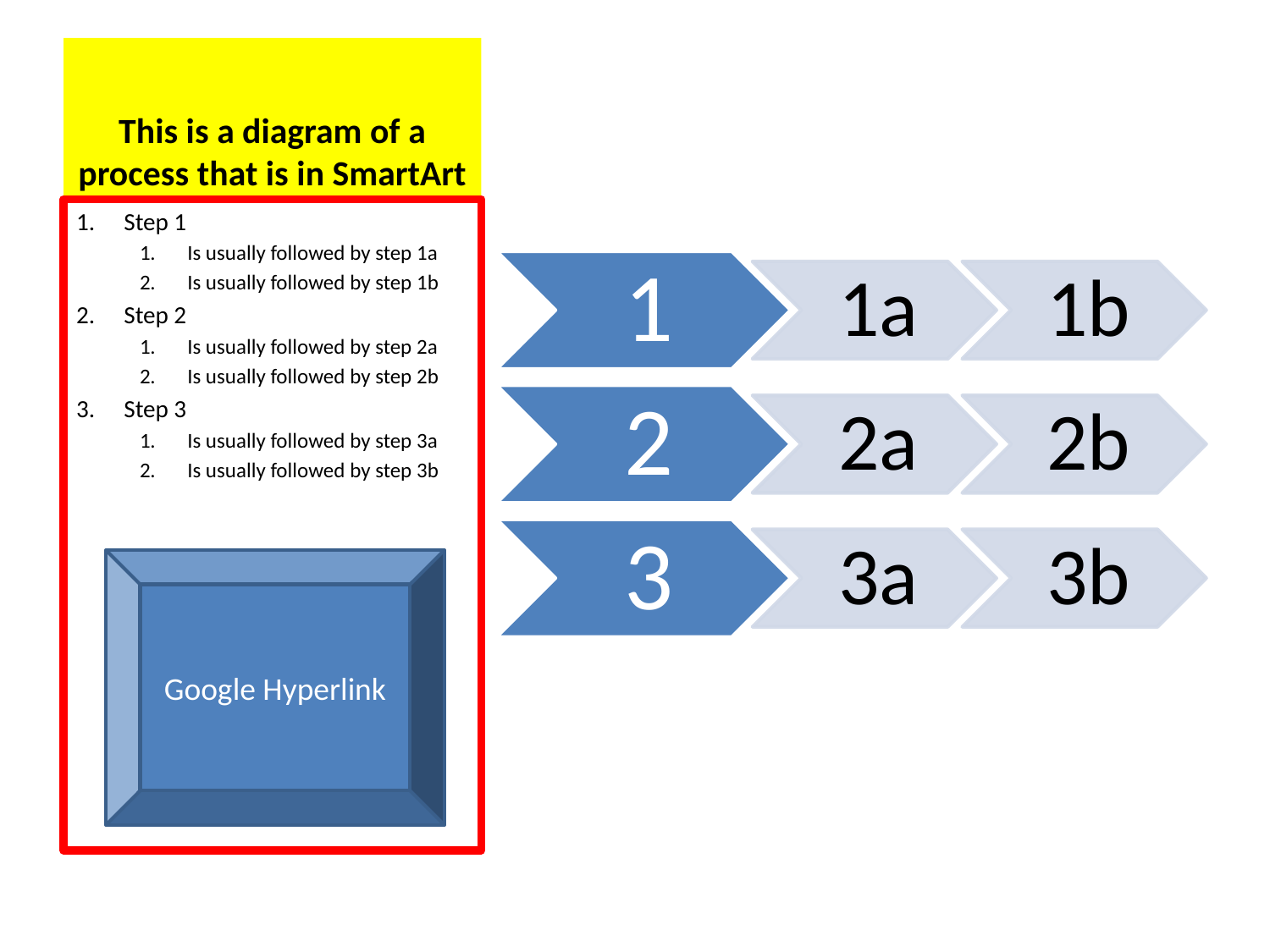

# This is a diagram of a process that is in SmartArt
1
1a
1b
2
2a
2b
3
3a
3b
Step 1
Is usually followed by step 1a
Is usually followed by step 1b
Step 2
Is usually followed by step 2a
Is usually followed by step 2b
Step 3
Is usually followed by step 3a
Is usually followed by step 3b

Google Hyperlink